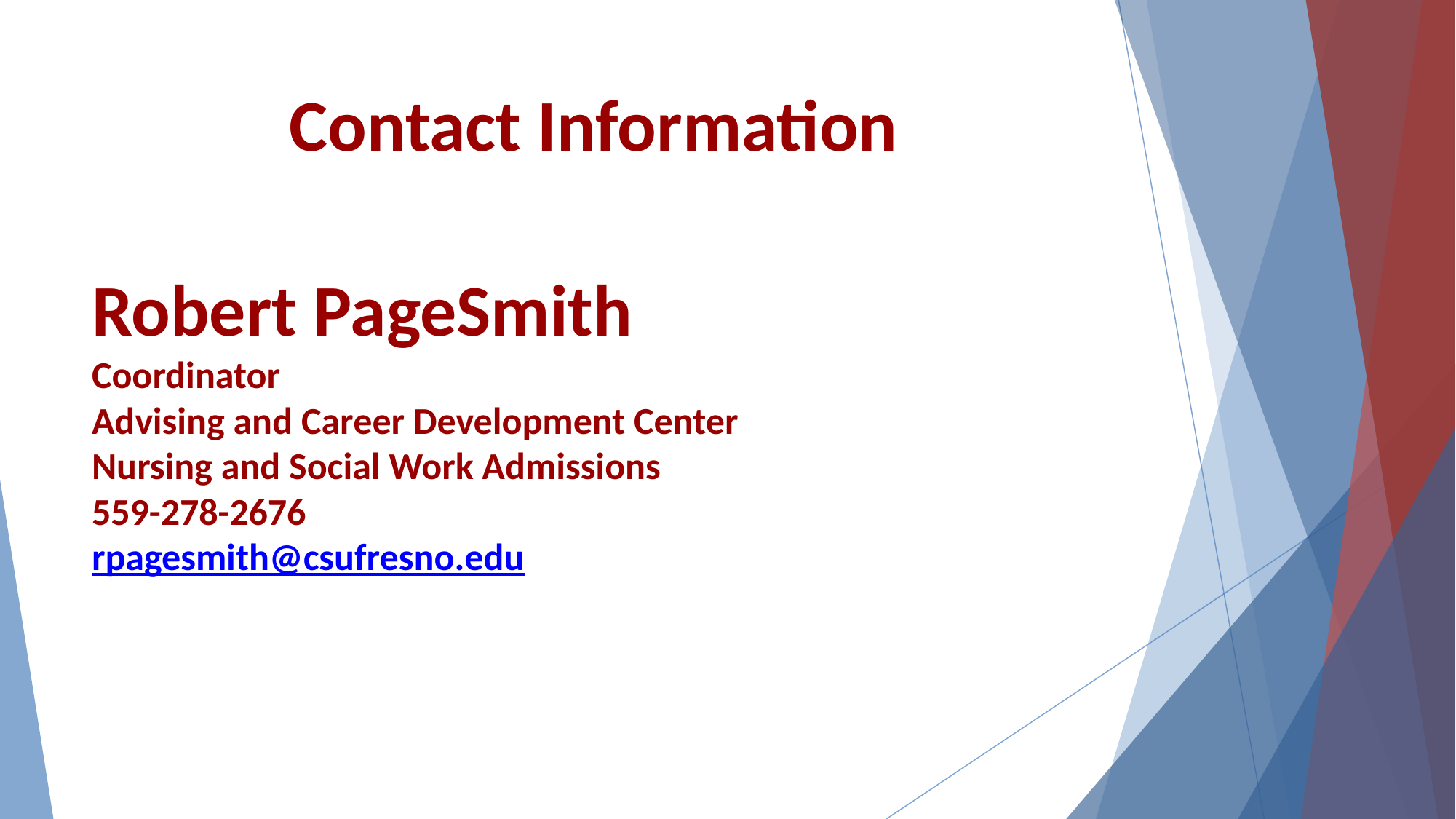

# Contact Information
Robert PageSmith
Coordinator
Advising and Career Development Center
Nursing and Social Work Admissions
559-278-2676
rpagesmith@csufresno.edu